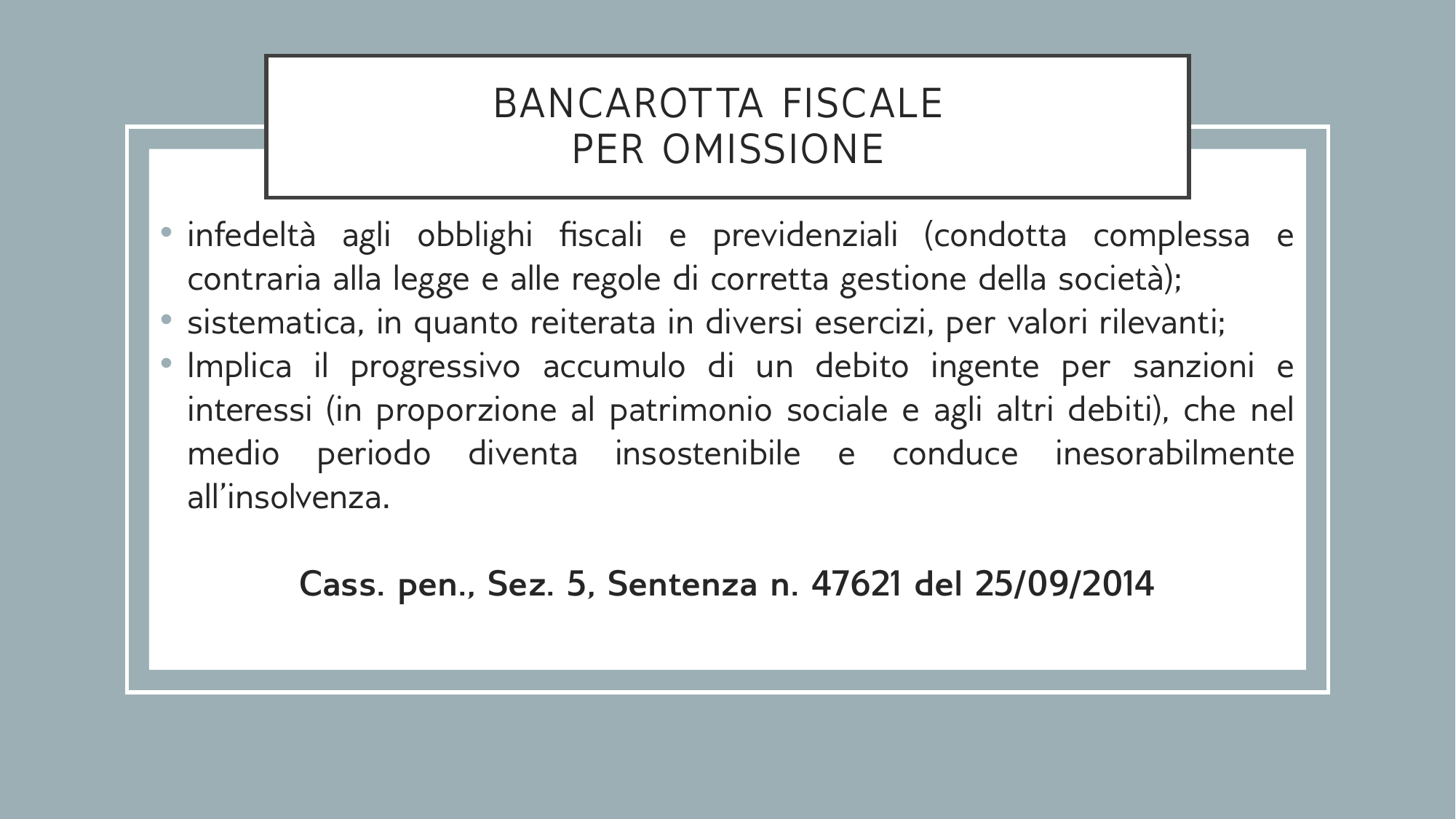

# Bancarotta fiscale per omissione

infedeltà agli obblighi fiscali e previdenziali (condotta complessa e contraria alla legge e alle regole di corretta gestione della società);
sistematica, in quanto reiterata in diversi esercizi, per valori rilevanti;
Implica il progressivo accumulo di un debito ingente per sanzioni e interessi (in proporzione al patrimonio sociale e agli altri debiti), che nel medio periodo diventa insostenibile e conduce inesorabilmente all’insolvenza.

Cass. pen., Sez. 5, Sentenza n. 47621 del 25/09/2014